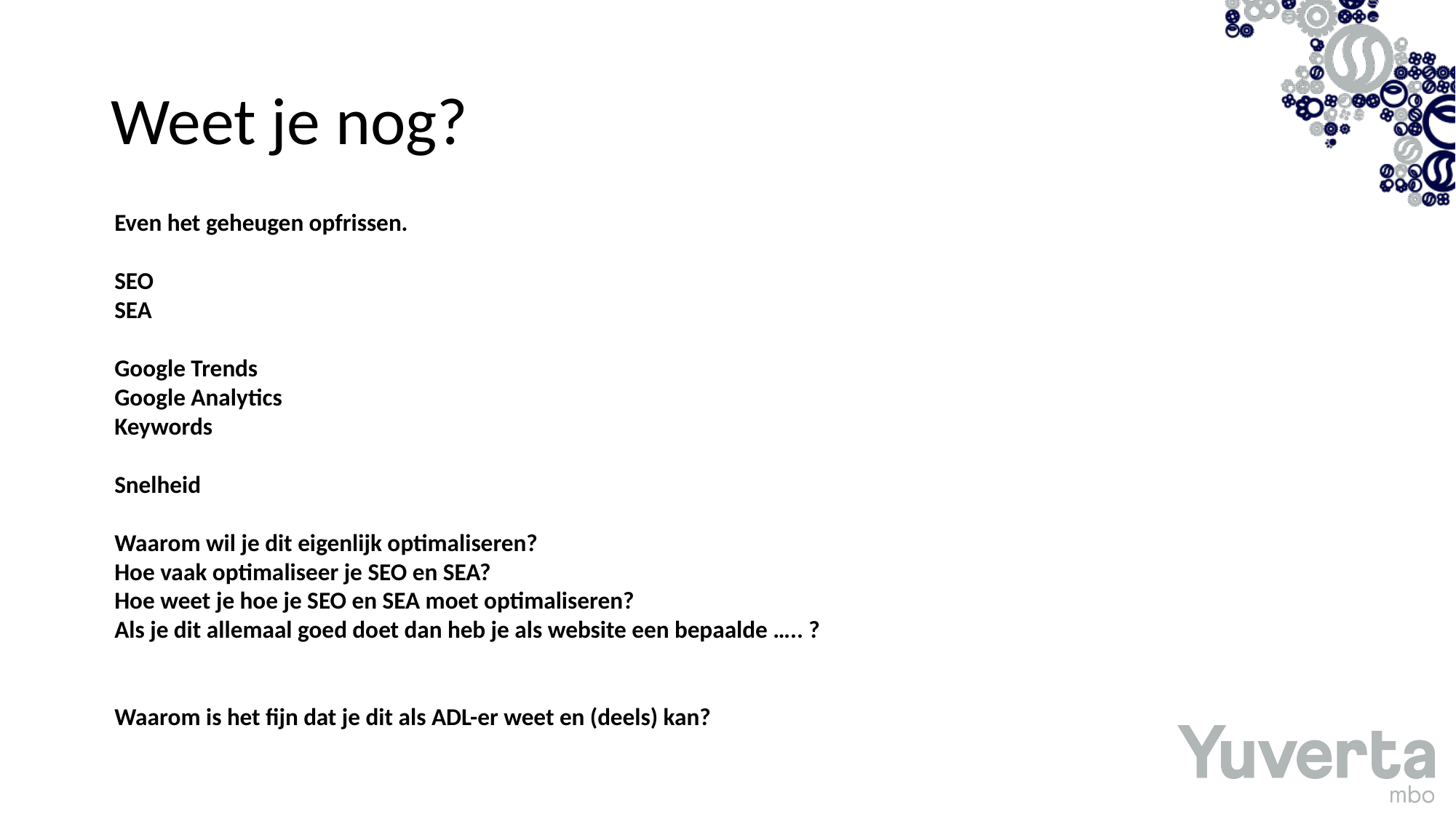

# Weet je nog?
Even het geheugen opfrissen.

SEO
SEA

Google Trends
Google Analytics
Keywords

Snelheid

Waarom wil je dit eigenlijk optimaliseren?
Hoe vaak optimaliseer je SEO en SEA?
Hoe weet je hoe je SEO en SEA moet optimaliseren?
Als je dit allemaal goed doet dan heb je als website een bepaalde ….. ?

Waarom is het fijn dat je dit als ADL-er weet en (deels) kan?